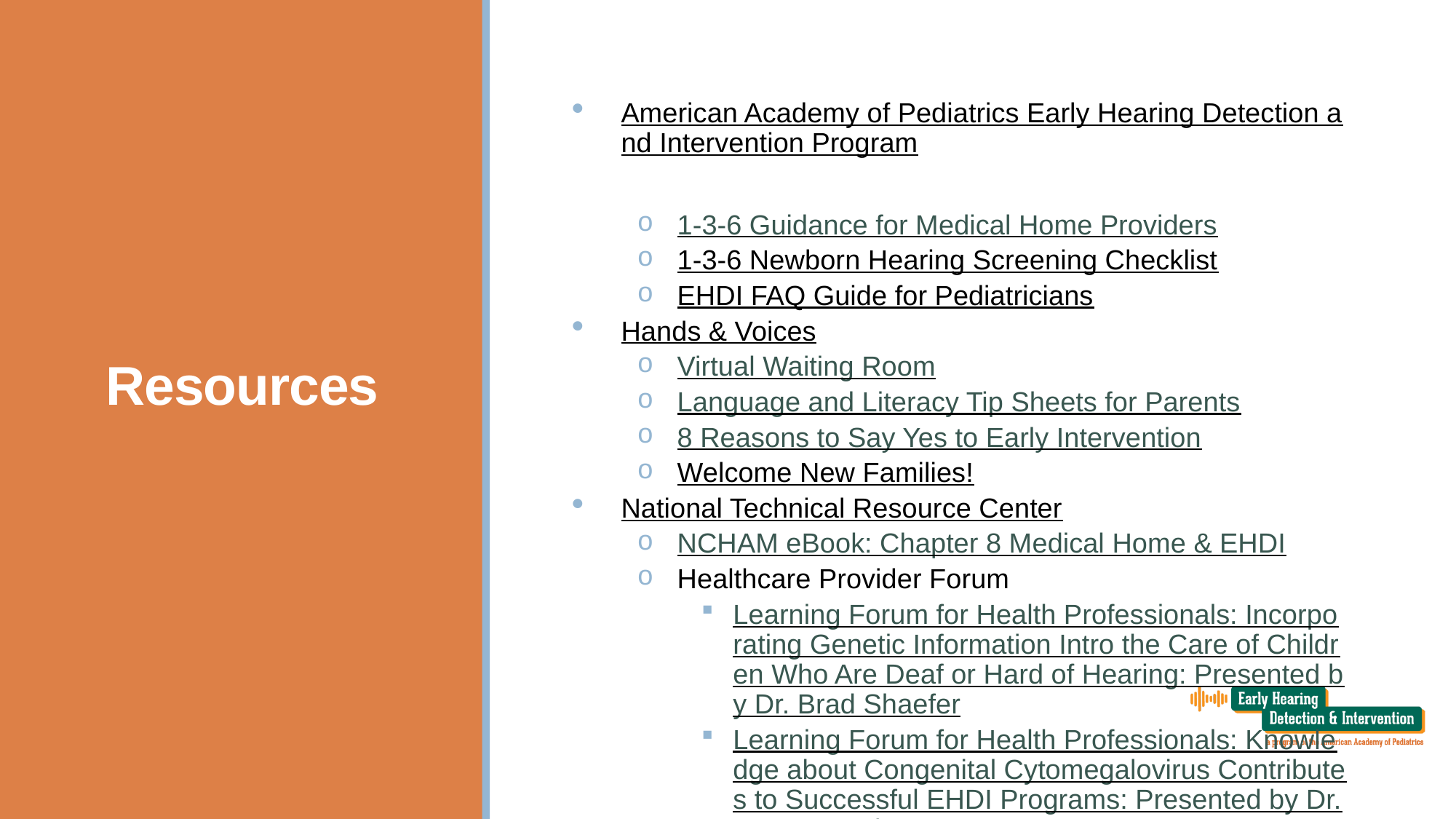

American Academy of Pediatrics Early Hearing Detection and Intervention Program
1-3-6 Guidance for Medical Home Providers
1-3-6 Newborn Hearing Screening Checklist
EHDI FAQ Guide for Pediatricians
Hands & Voices
Virtual Waiting Room
Language and Literacy Tip Sheets for Parents
8 Reasons to Say Yes to Early Intervention
Welcome New Families!
National Technical Resource Center
NCHAM eBook: Chapter 8 Medical Home & EHDI
Healthcare Provider Forum
Learning Forum for Health Professionals: Incorporating Genetic Information Intro the Care of Children Who Are Deaf or Hard of Hearing: Presented by Dr. Brad Shaefer
Learning Forum for Health Professionals: Knowledge about Congenital Cytomegalovirus Contributes to Successful EHDI Programs: Presented by Dr. Karen Fowler
Learning Forum for Health Professionals: When Newborn Hearing Screening Isn’t Enough: What Are the EHDI Safety Nets for Late-Onset Hearing Loss: Presented by Dr. Dylan Chan
EHDI-PALS

# Resources